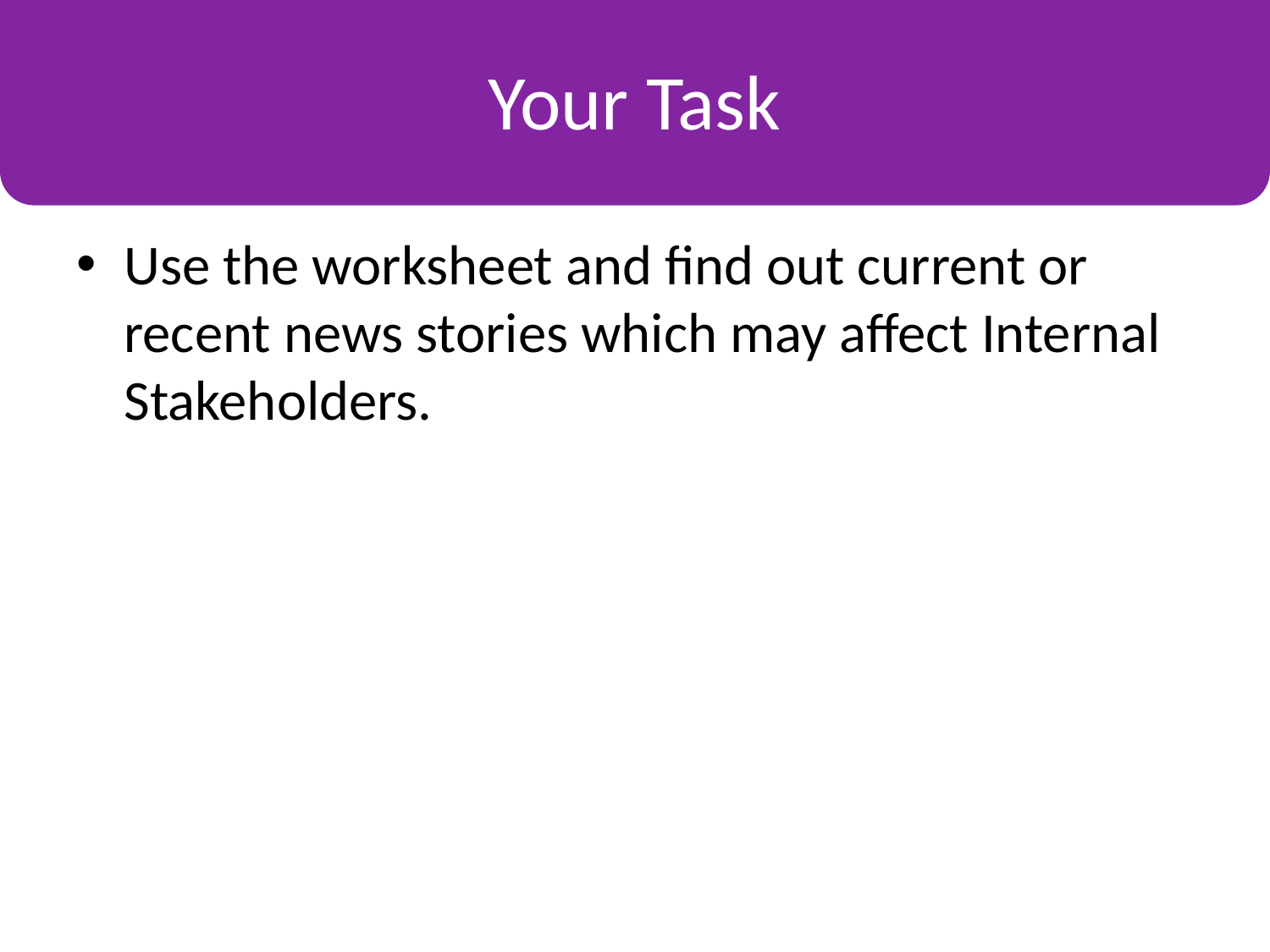

Your Task
# Some Key Terms
Use the worksheet and find out current or recent news stories which may affect Internal Stakeholders.